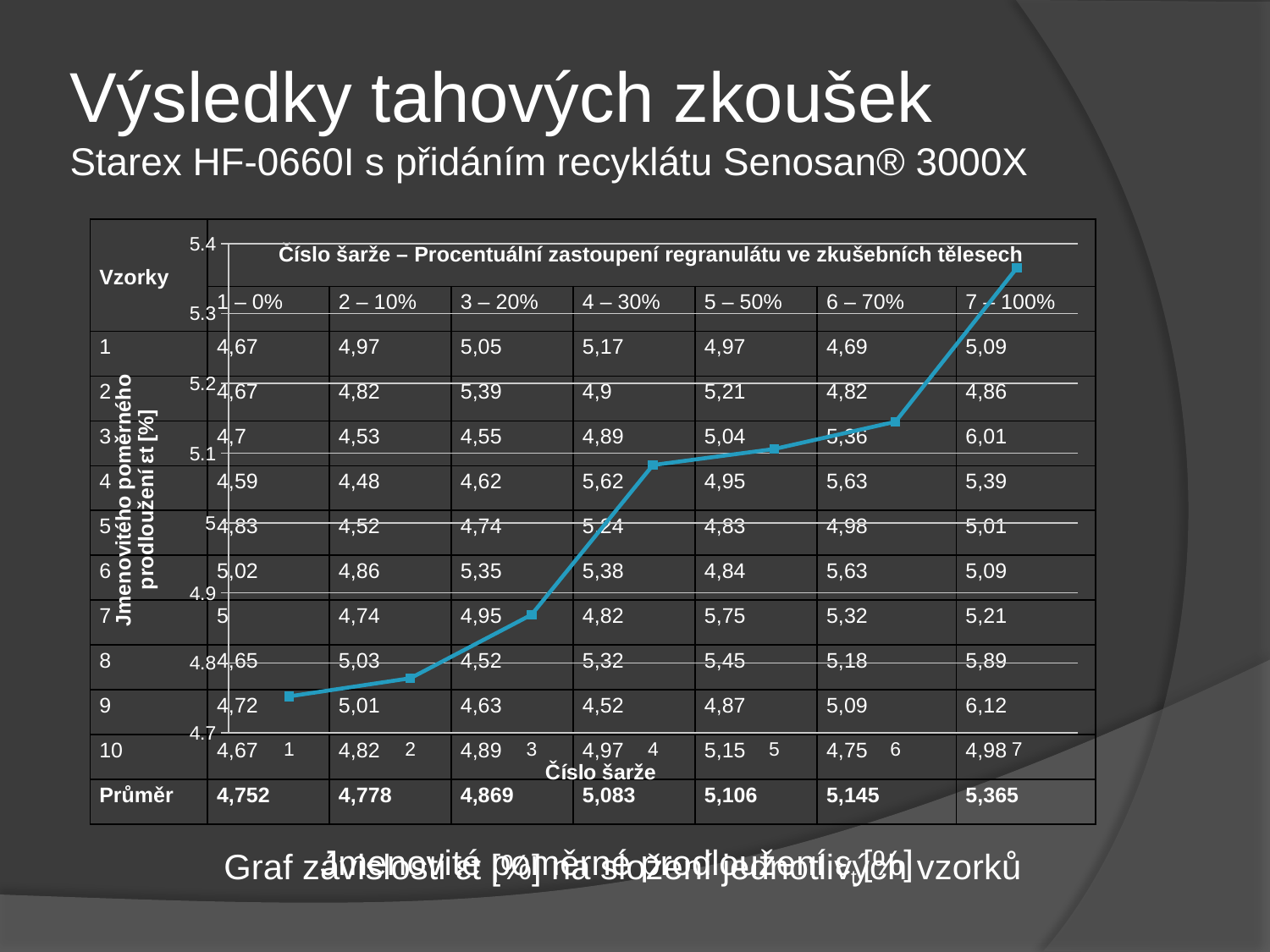

# Výsledky tahových zkoušek Starex HF-0660I s přidáním recyklátu Senosan® 3000X
| Vzorky | Číslo šarže – Procentuální zastoupení regranulátu ve zkušebních tělesech |  |  |  |  |  |  |
| --- | --- | --- | --- | --- | --- | --- | --- |
|  | 1 – 0% | 2 – 10% | 3 – 20% | 4 – 30% | 5 – 50% | 6 – 70% | 7 – 100% |
| 1 | 4,67 | 4,97 | 5,05 | 5,17 | 4,97 | 4,69 | 5,09 |
| 2 | 4,67 | 4,82 | 5,39 | 4,9 | 5,21 | 4,82 | 4,86 |
| 3 | 4,7 | 4,53 | 4,55 | 4,89 | 5,04 | 5,36 | 6,01 |
| 4 | 4,59 | 4,48 | 4,62 | 5,62 | 4,95 | 5,63 | 5,39 |
| 5 | 4,83 | 4,52 | 4,74 | 5,24 | 4,83 | 4,98 | 5,01 |
| 6 | 5,02 | 4,86 | 5,35 | 5,38 | 4,84 | 5,63 | 5,09 |
| 7 | 5 | 4,74 | 4,95 | 4,82 | 5,75 | 5,32 | 5,21 |
| 8 | 4,65 | 5,03 | 4,52 | 5,32 | 5,45 | 5,18 | 5,89 |
| 9 | 4,72 | 5,01 | 4,63 | 4,52 | 4,87 | 5,09 | 6,12 |
| 10 | 4,67 | 4,82 | 4,89 | 4,97 | 5,15 | 4,75 | 4,98 |
| Průměr | 4,752 | 4,778 | 4,869 | 5,083 | 5,106 | 5,145 | 5,365 |

### Chart

| Category |  |
|---|---|
Jmenovité poměrné prodloužení εt [%]
Graf závislosti εt [%] na složení jednotlivých vzorků